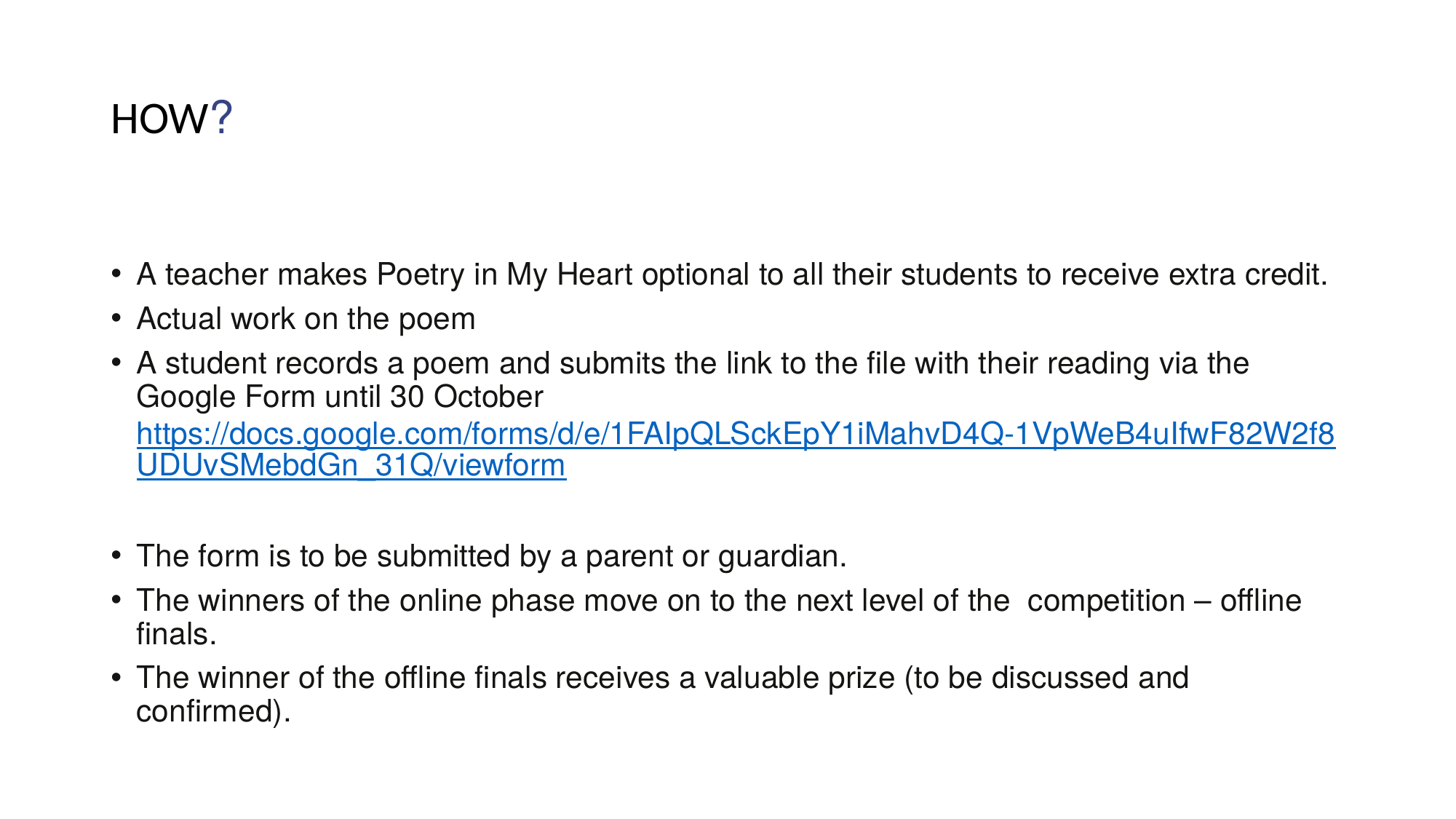

# HOW?

A teacher makes Poetry in My Heart optional to all their students to receive extra credit.
Actual work on the poem
A student records a poem and submits the link to the file with their reading via the Google Form until 30 October https://docs.google.com/forms/d/e/1FAIpQLSckEpY1iMahvD4Q-1VpWeB4uIfwF82W2f8UDUvSMebdGn_31Q/viewform

The form is to be submitted by a parent or guardian.
The winners of the online phase move on to the next level of the  competition – offline finals.
The winner of the offline finals receives a valuable prize (to be discussed and confirmed).